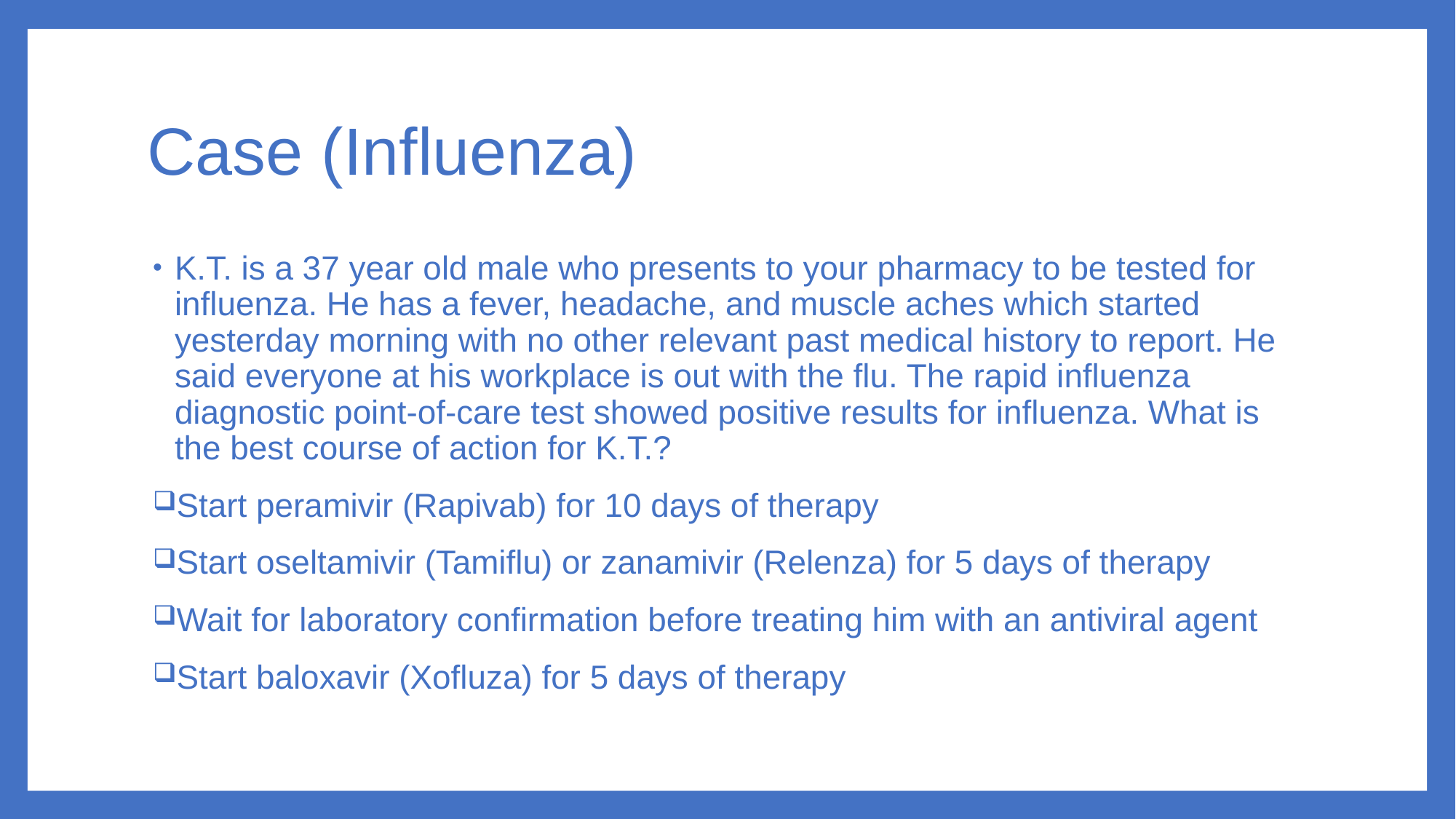

# Case (Influenza)
K.T. is a 37 year old male who presents to your pharmacy to be tested for influenza. He has a fever, headache, and muscle aches which started yesterday morning with no other relevant past medical history to report. He said everyone at his workplace is out with the flu. The rapid influenza diagnostic point-of-care test showed positive results for influenza. What is the best course of action for K.T.?
Start peramivir (Rapivab) for 10 days of therapy
Start oseltamivir (Tamiflu) or zanamivir (Relenza) for 5 days of therapy
Wait for laboratory confirmation before treating him with an antiviral agent
Start baloxavir (Xofluza) for 5 days of therapy